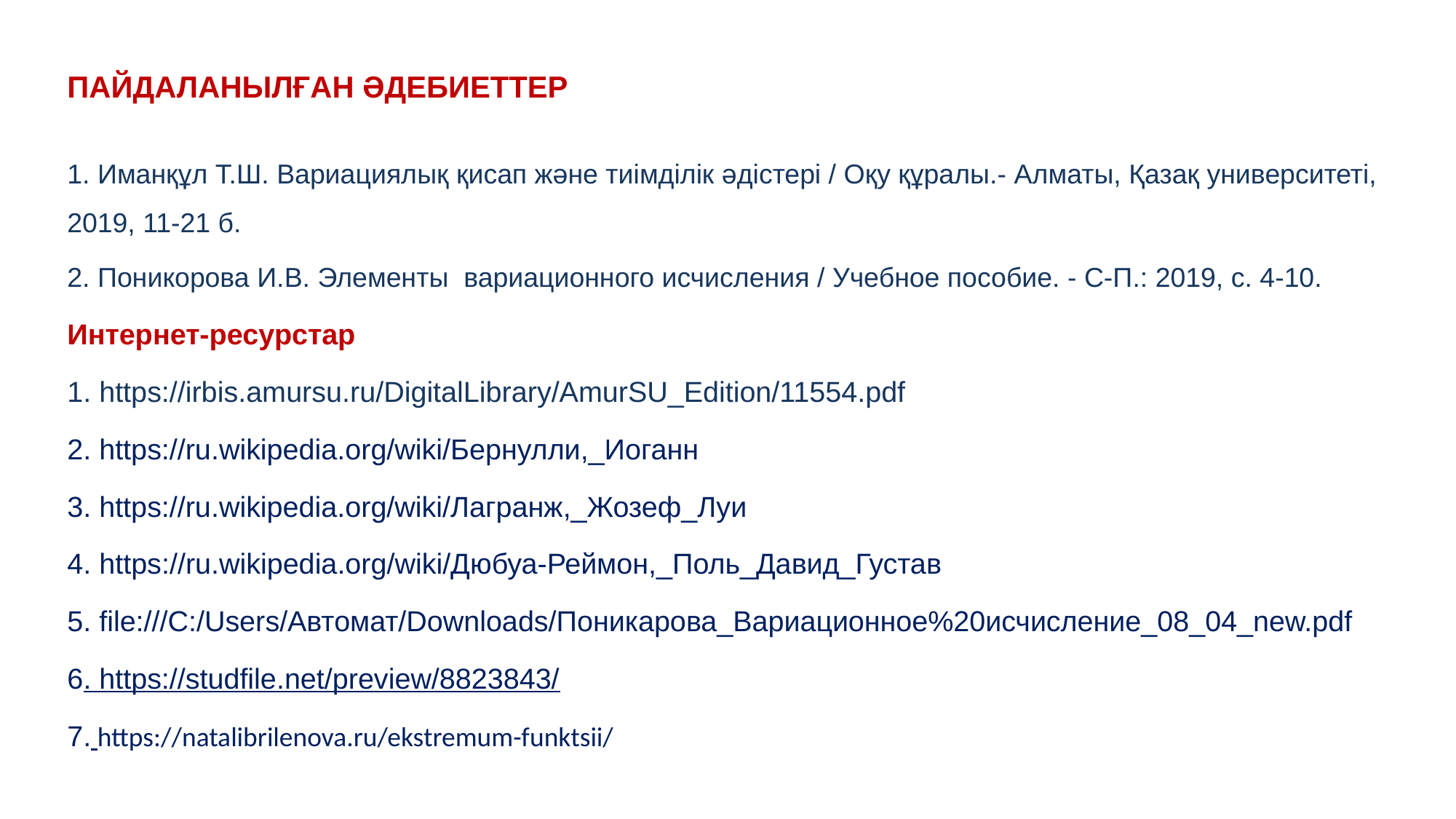

# ПАЙДАЛАНЫЛҒАН ӘДЕБИЕТТЕР
1. Иманқұл Т.Ш. Вариациялық қисап және тиімділік әдістері / Оқу құралы.- Алматы, Қазақ университеті, 2019, 11-21 б.
2. Поникорова И.В. Элементы  вариационного исчисления / Учебное пособие. - С-П.: 2019, с. 4-10.
Интернет-ресурстар
1. https://irbis.amursu.ru/DigitalLibrary/AmurSU_Edition/11554.pdf
2. https://ru.wikipedia.org/wiki/Бернулли,_Иоганн
3. https://ru.wikipedia.org/wiki/Лагранж,_Жозеф_Луи
 https://ru.wikipedia.org/wiki/Дюбуа-Реймон,_Поль_Давид_Густав
5. file:///C:/Users/Автомат/Downloads/Поникарова_Вариационное%20исчисление_08_04_new.pdf
6. https://studfile.net/preview/8823843/
7. https://natalibrilenova.ru/ekstremum-funktsii/